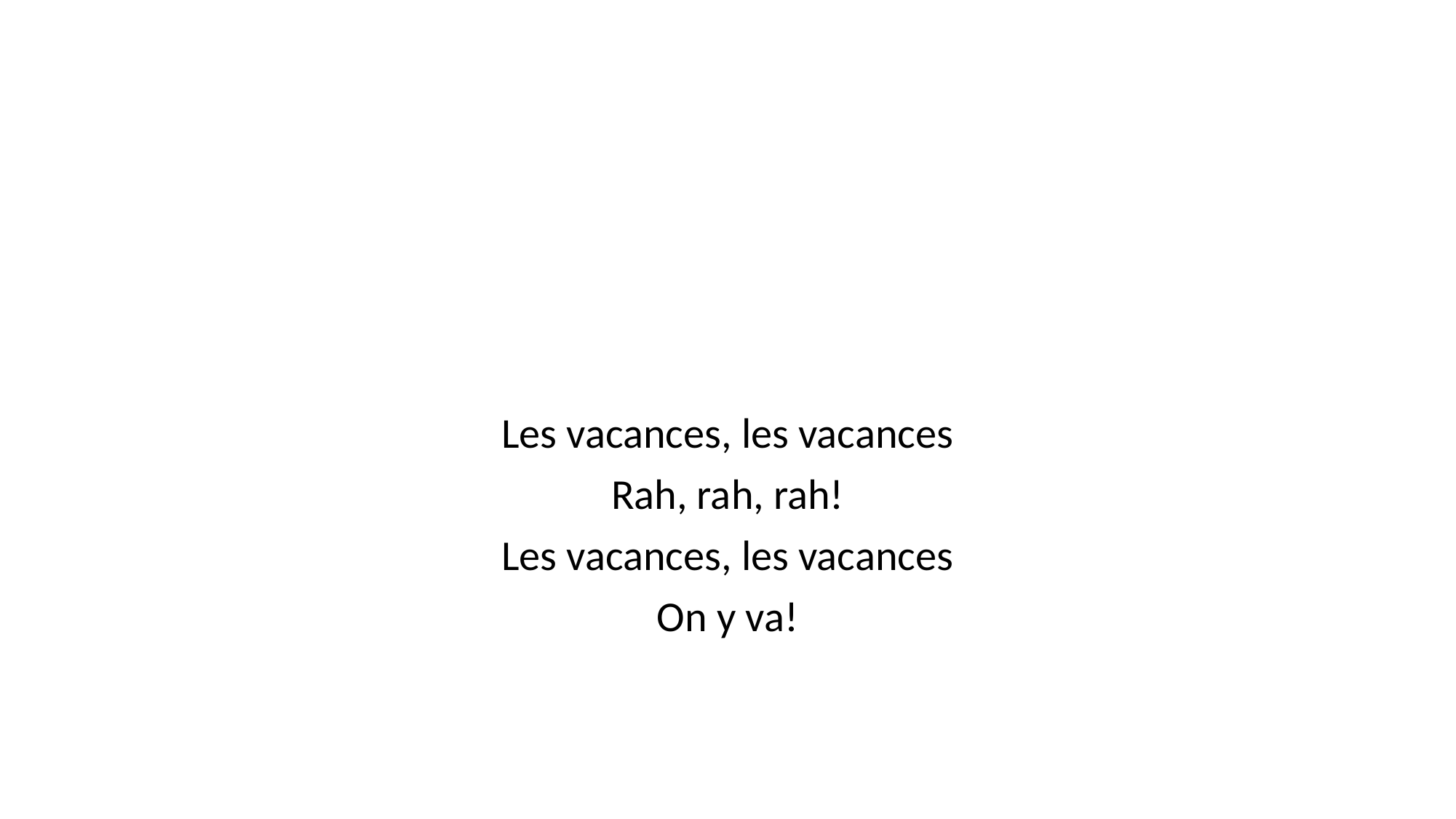

#

Les vacances, les vacances
Rah, rah, rah!
Les vacances, les vacances
On y va!